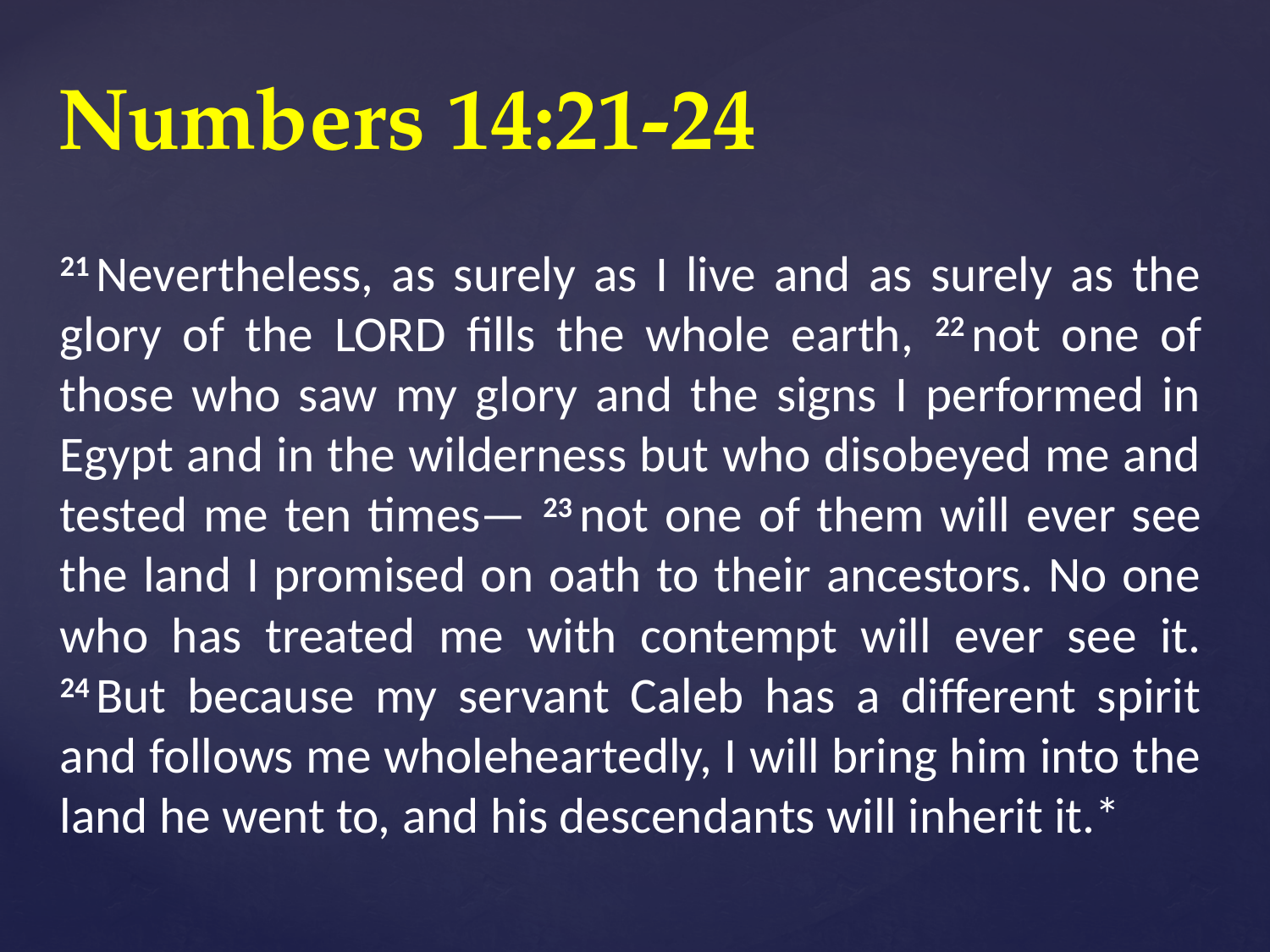

# Numbers 14:21-24
21 Nevertheless, as surely as I live and as surely as the glory of the Lord fills the whole earth, 22 not one of those who saw my glory and the signs I performed in Egypt and in the wilderness but who disobeyed me and tested me ten times— 23 not one of them will ever see the land I promised on oath to their ancestors. No one who has treated me with contempt will ever see it. 24 But because my servant Caleb has a different spirit and follows me wholeheartedly, I will bring him into the land he went to, and his descendants will inherit it.*